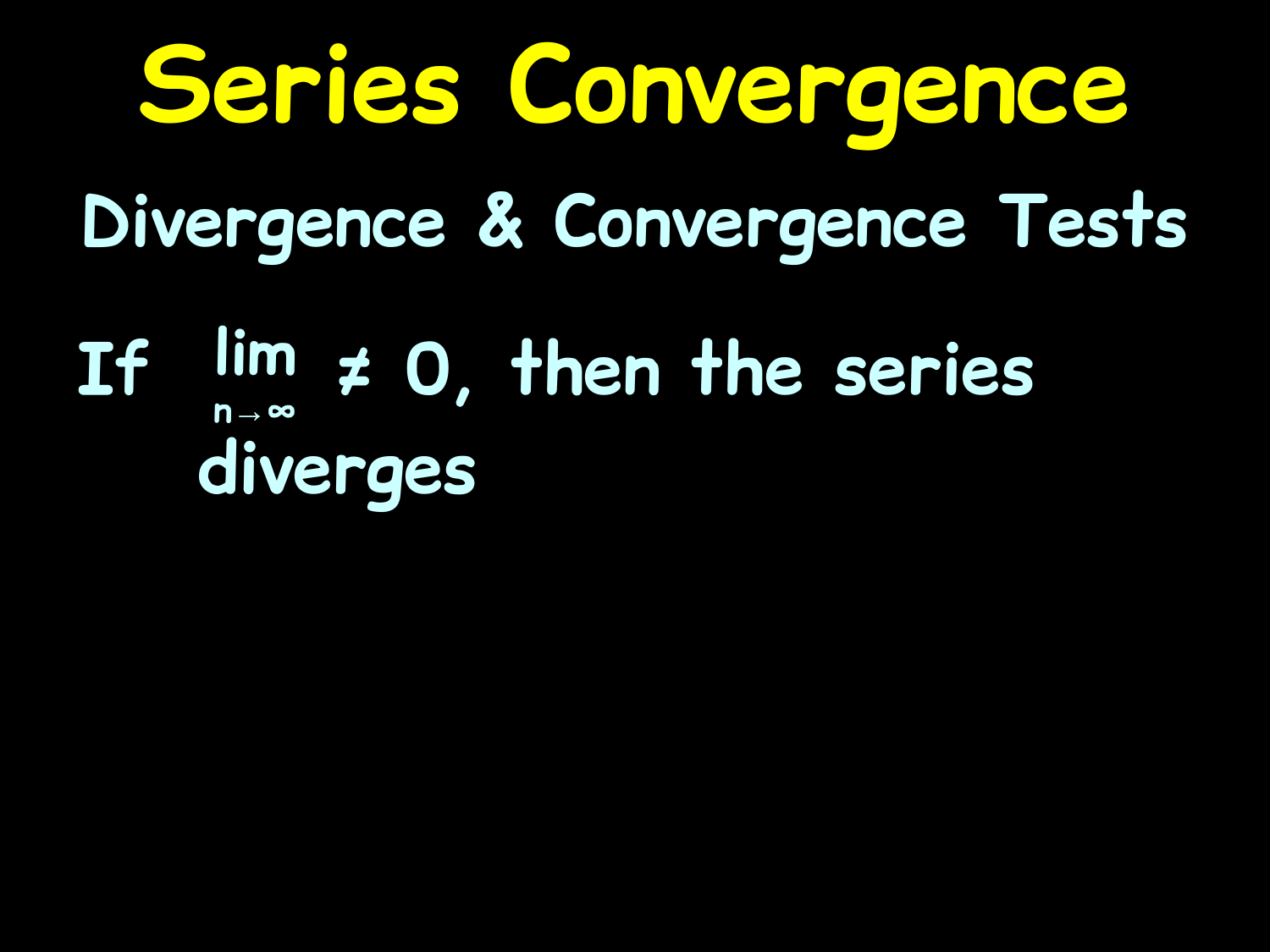

# Series Convergence
Divergence & Convergence Tests

If      ≠ 0, then the series
    diverges
lim
n→∞